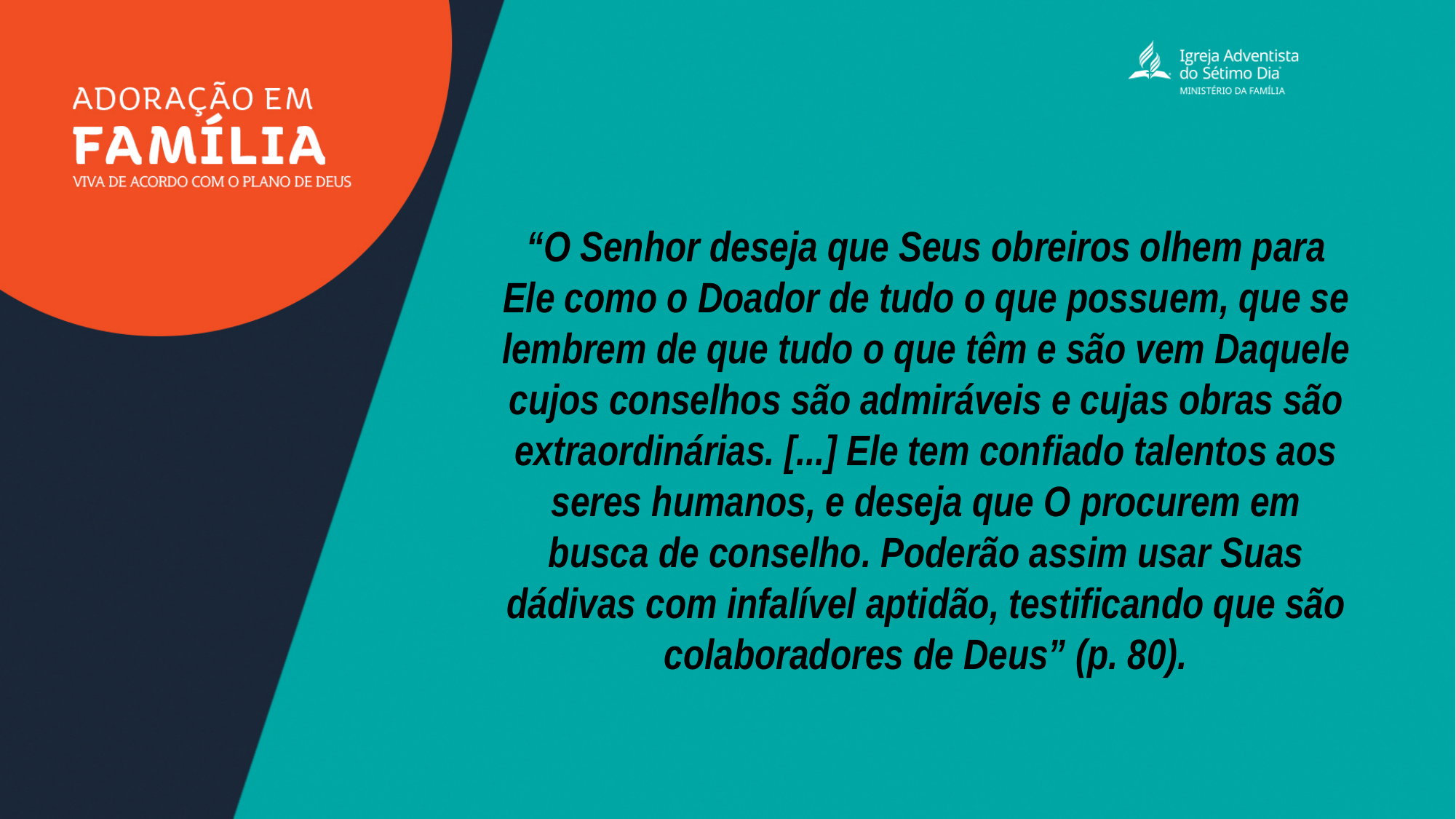

“O Senhor deseja que Seus obreiros olhem para Ele como o Doador de tudo o que possuem, que se lembrem de que tudo o que têm e são vem Daquele cujos conselhos são admiráveis e cujas obras são extraordinárias. [...] Ele tem confiado talentos aos seres humanos, e deseja que O procurem em busca de conselho. Poderão assim usar Suas dádivas com infalível aptidão, testificando que são colaboradores de Deus” (p. 80).